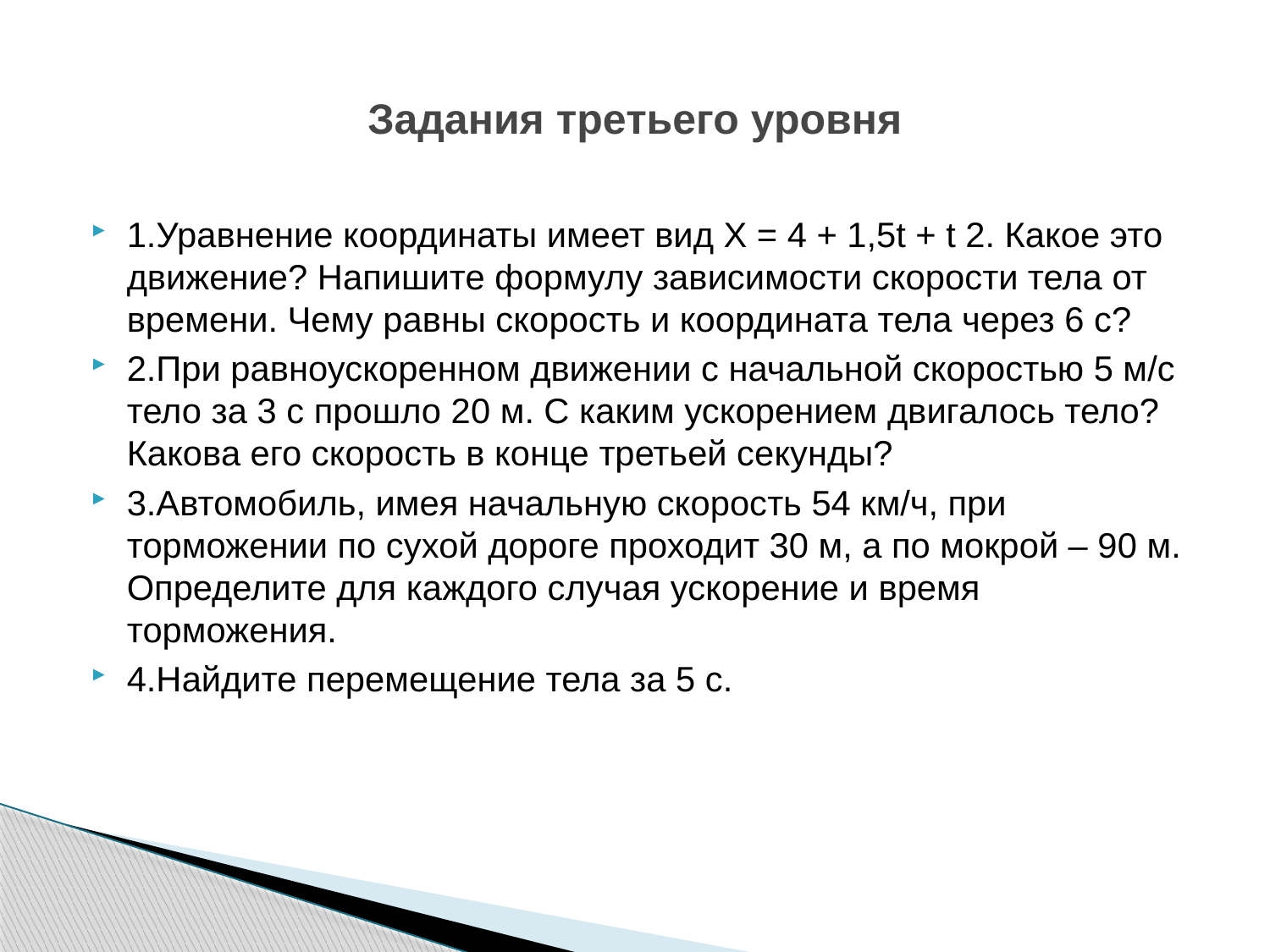

# Задания третьего уровня
1.Уравнение координаты имеет вид Х = 4 + 1,5t + t 2. Какое это движение? Напишите формулу зависимости скорости тела от времени. Чему равны скорость и координата тела через 6 с?
2.При равноускоренном движении с начальной скоростью 5 м/с тело за 3 с прошло 20 м. С каким ускорением двигалось тело? Какова его скорость в конце третьей секунды?
3.Автомобиль, имея начальную скорость 54 км/ч, при торможении по сухой дороге проходит 30 м, а по мокрой – 90 м. Определите для каждого случая ускорение и время торможения.
4.Найдите перемещение тела за 5 с.